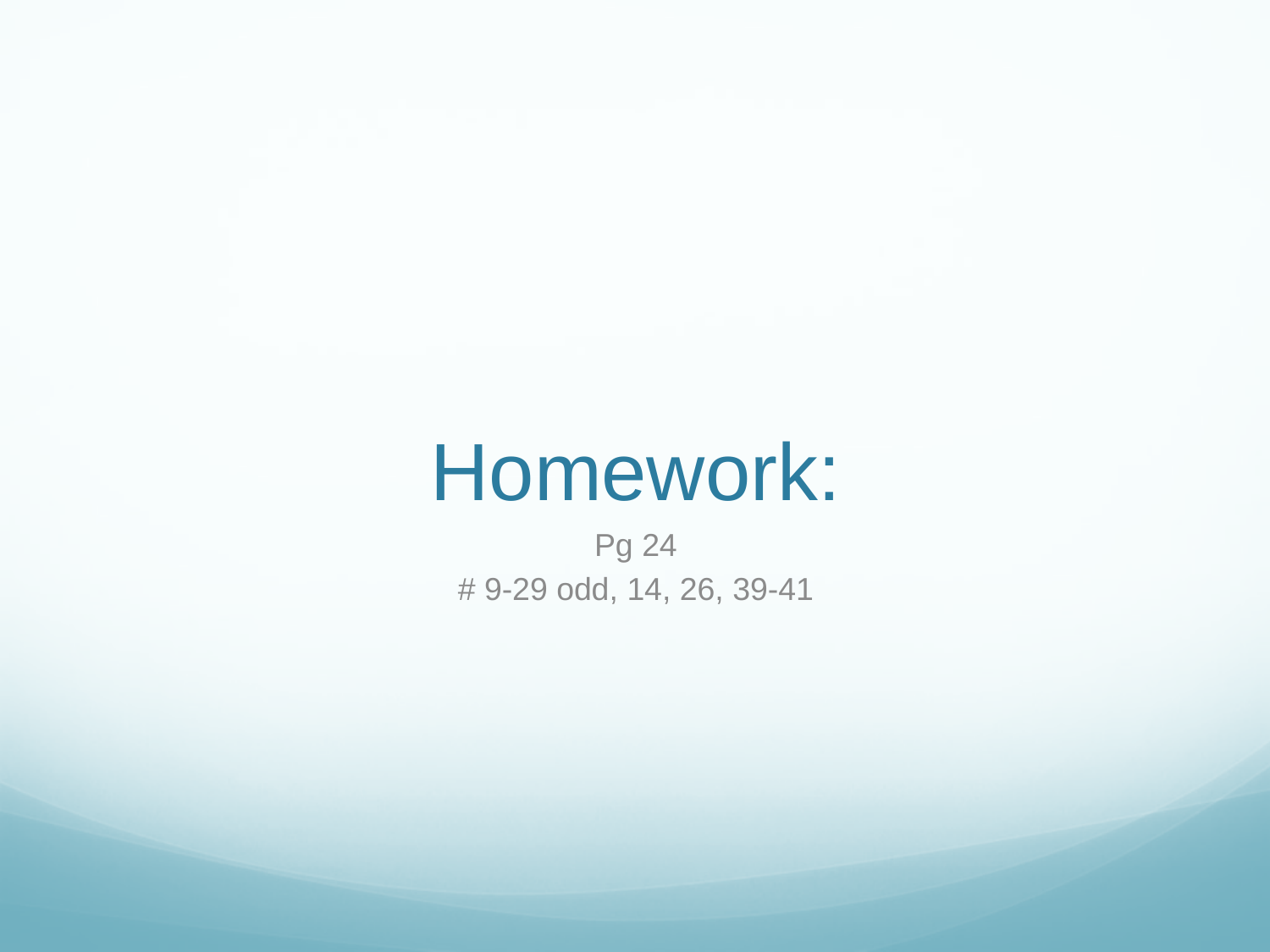

# Homework:
Pg 24
# 9-29 odd, 14, 26, 39-41